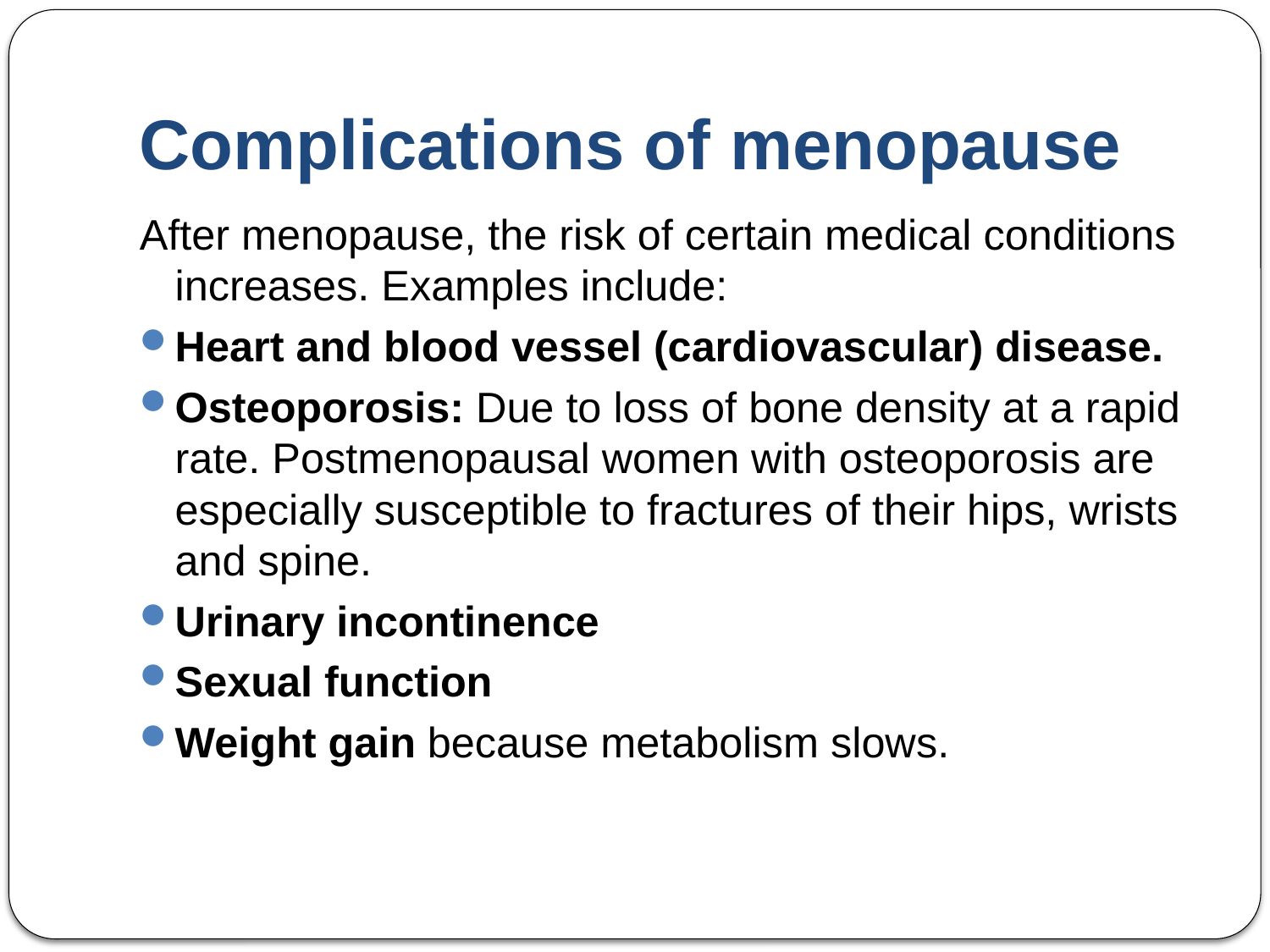

# Complications of menopause
After menopause, the risk of certain medical conditions increases. Examples include:
Heart and blood vessel (cardiovascular) disease.
Osteoporosis: Due to loss of bone density at a rapid rate. Postmenopausal women with osteoporosis are especially susceptible to fractures of their hips, wrists and spine.
Urinary incontinence
Sexual function
Weight gain because metabolism slows.